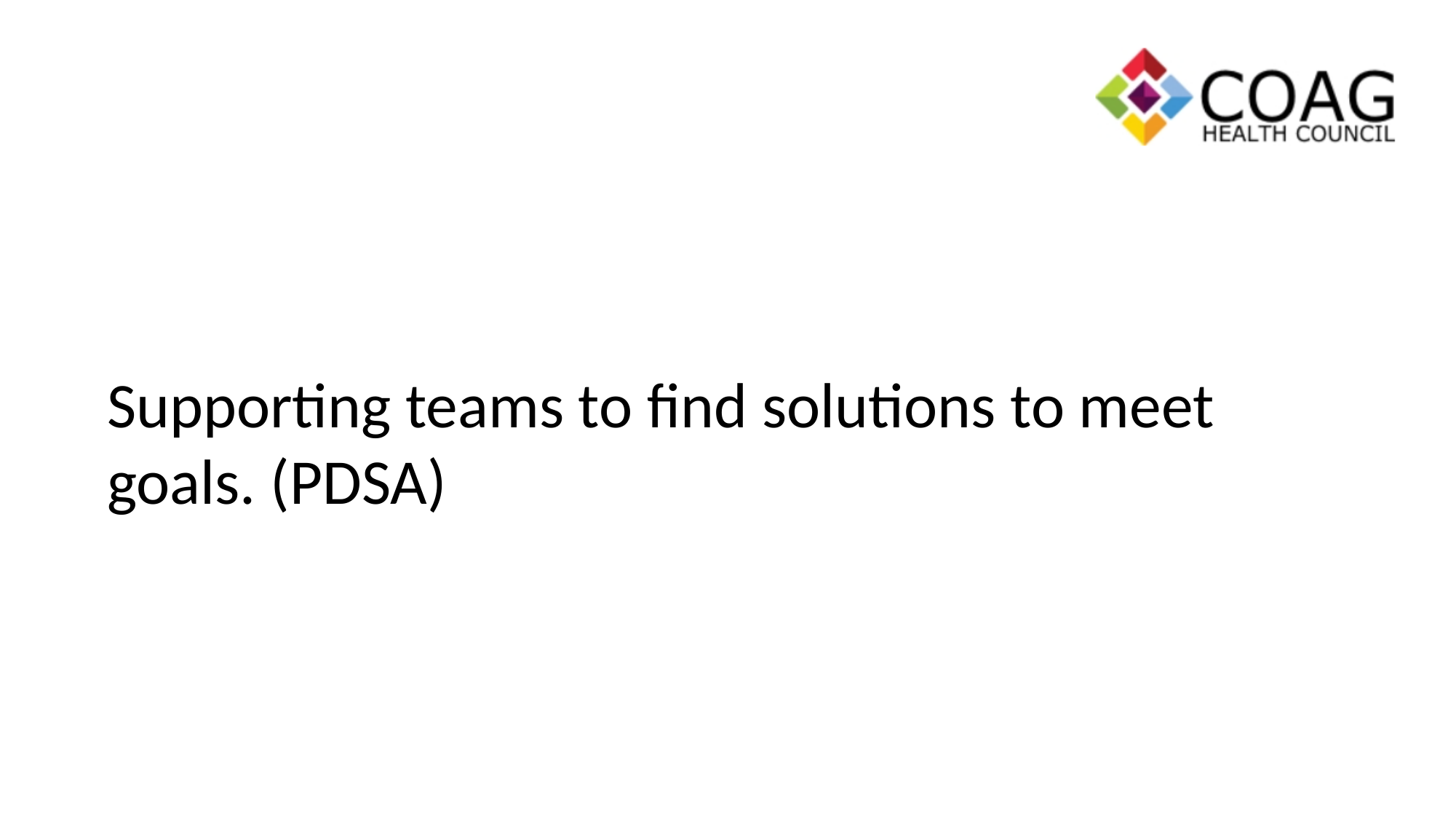

Supporting teams to find solutions to meet goals. (PDSA)